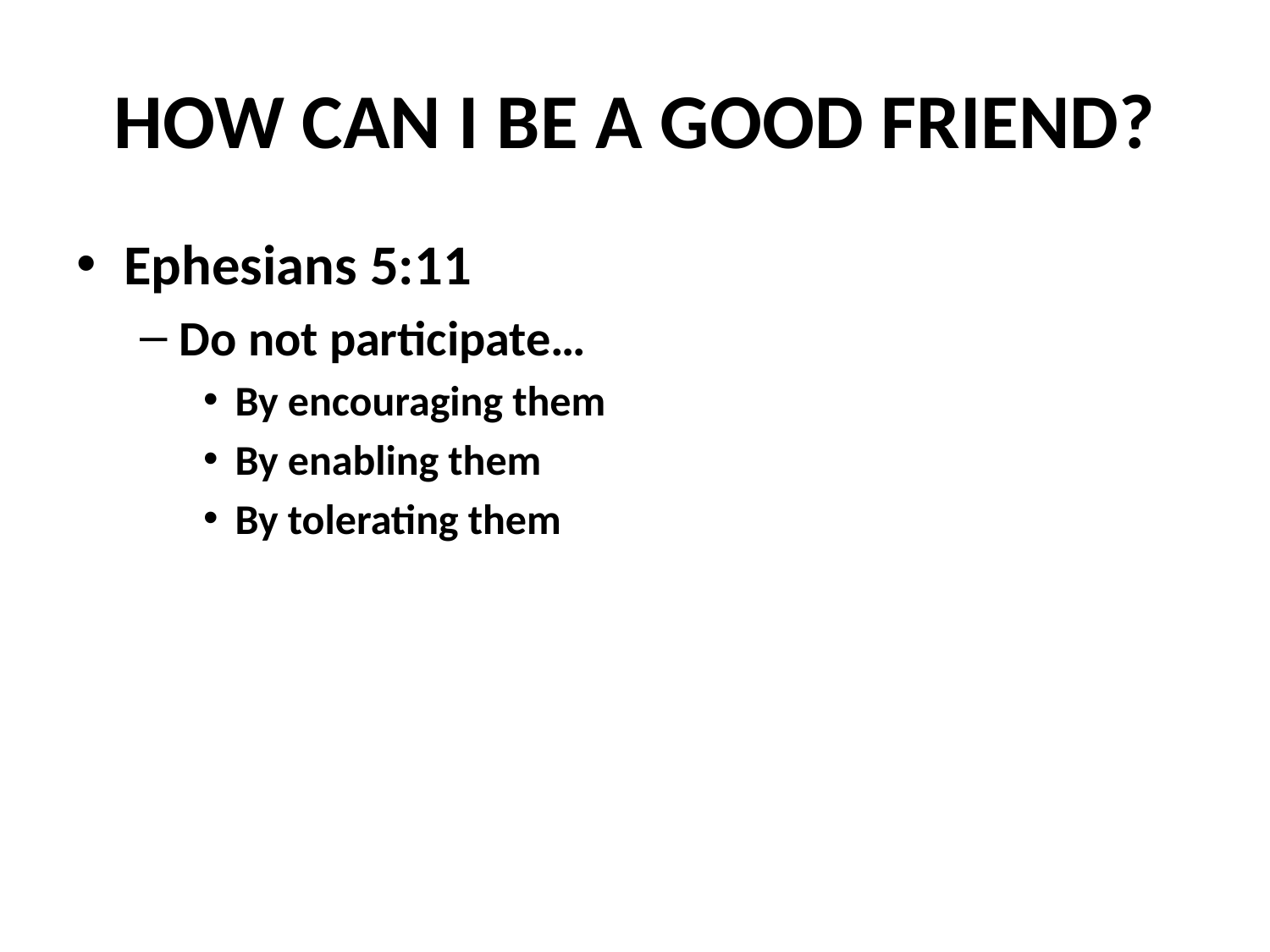

# HOW CAN I BE A GOOD FRIEND?
Ephesians 5:11
Do not participate…
By encouraging them
By enabling them
By tolerating them